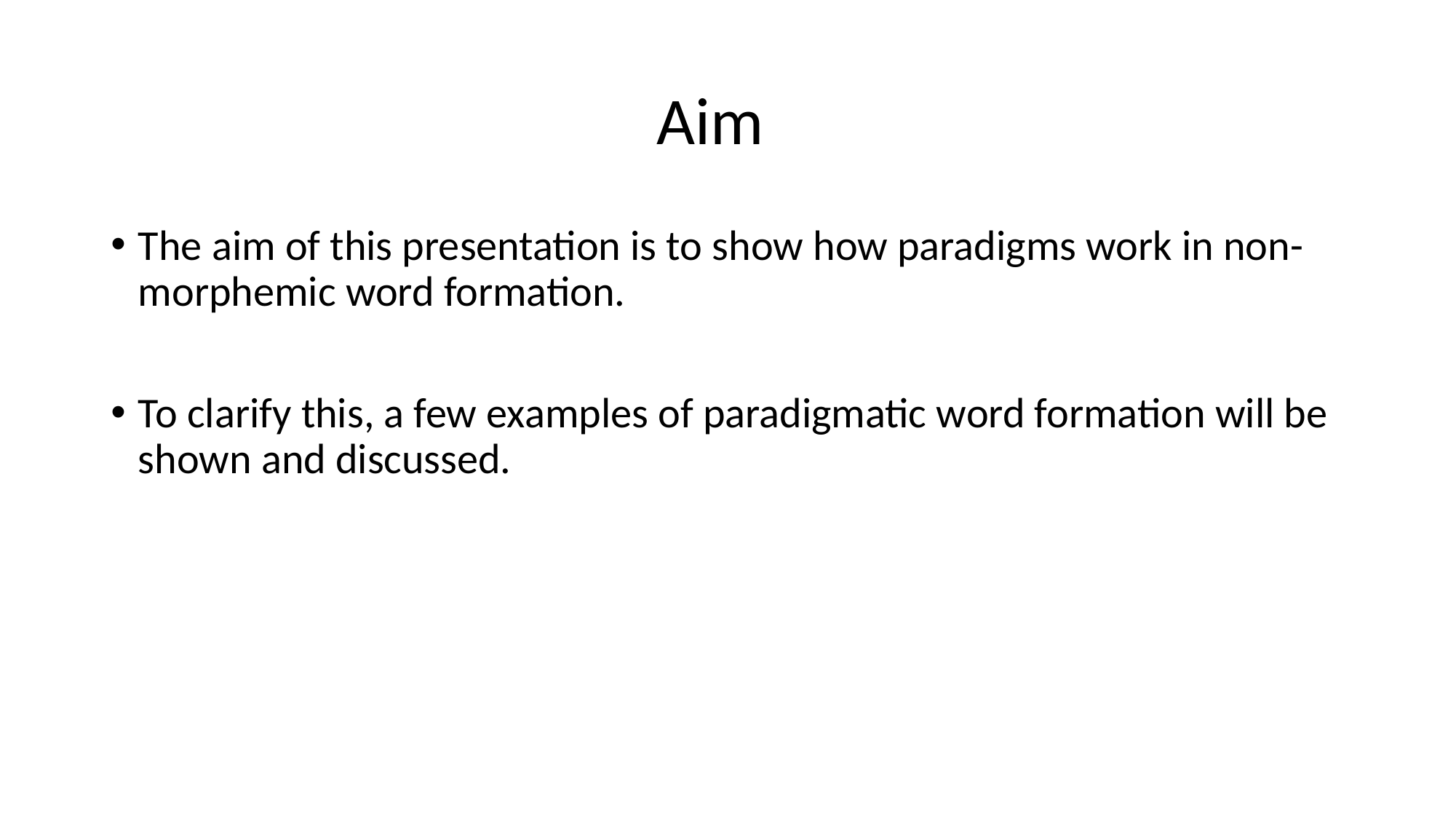

# Aim
The aim of this presentation is to show how paradigms work in non-morphemic word formation.

To clarify this, a few examples of paradigmatic word formation will be shown and discussed.